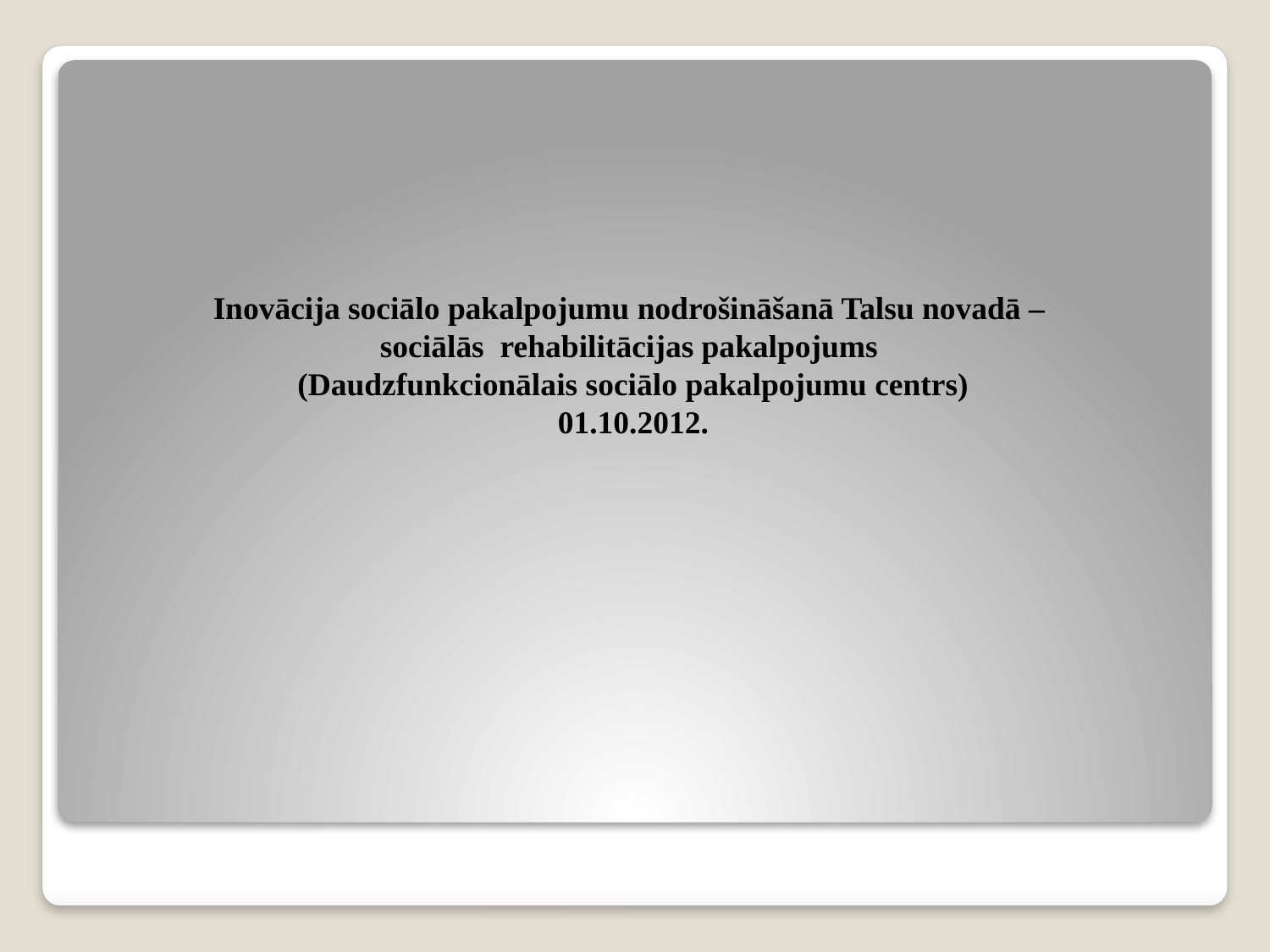

# Inovācija sociālo pakalpojumu nodrošināšanā Talsu novadā – sociālās  rehabilitācijas pakalpojums (Daudzfunkcionālais sociālo pakalpojumu centrs) 01.10.2012.